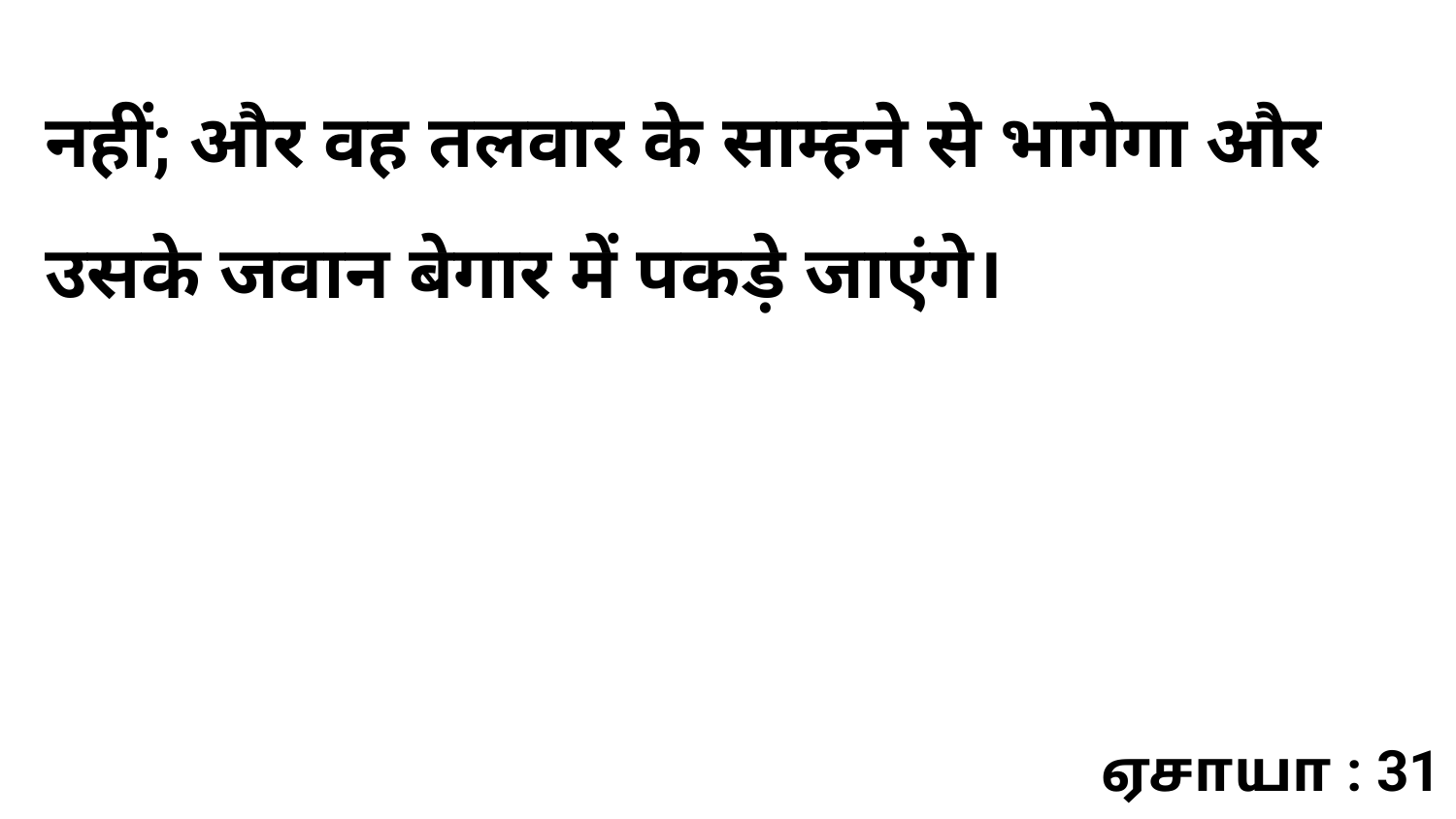

नहीं; और वह तलवार के साम्हने से भागेगा और उसके जवान बेगार में पकड़े जाएंगे।
ஏசாயா : 31